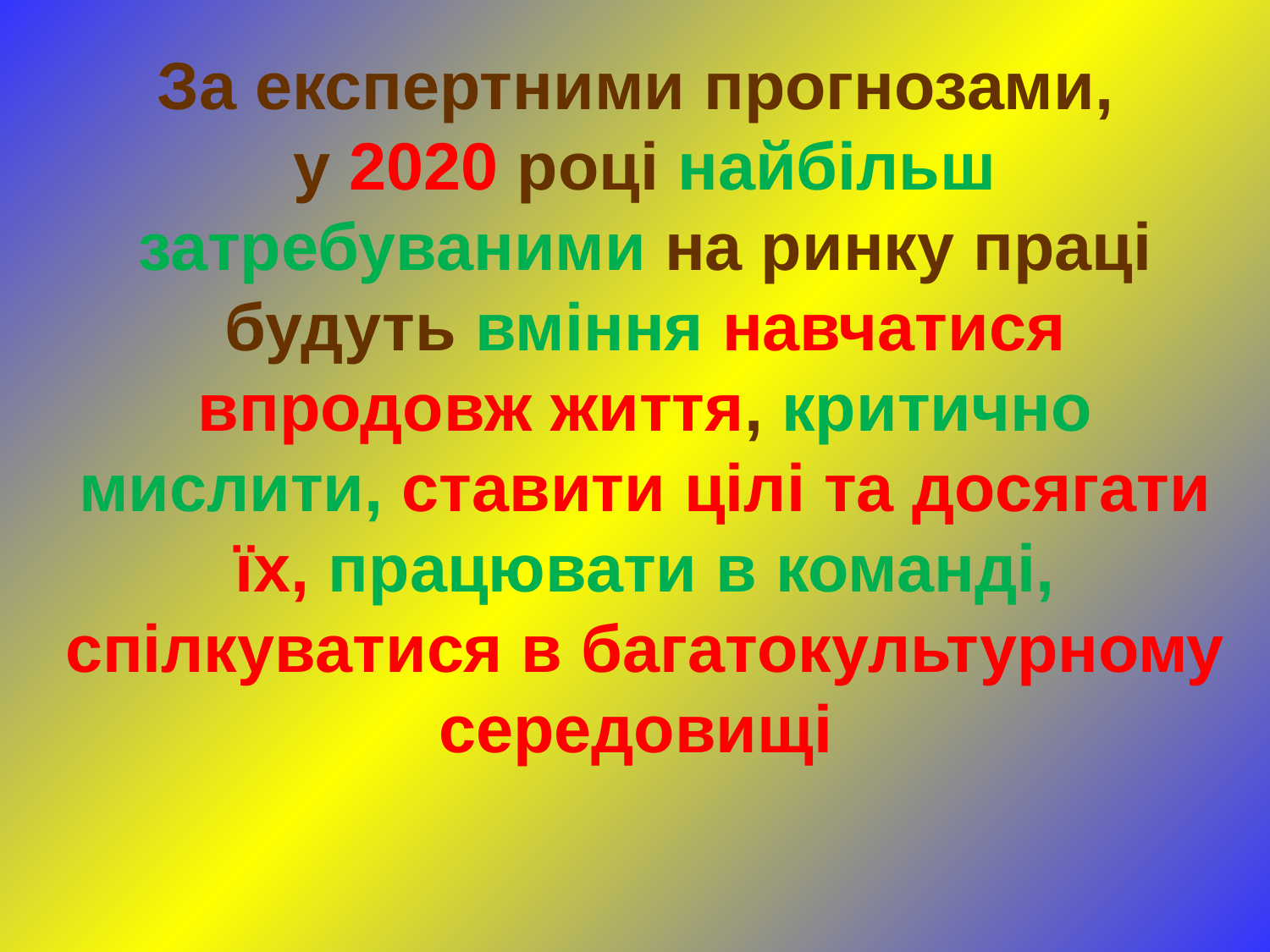

За експертними прогнозами,
у 2020 році найбільш затребуваними на ринку праці будуть вміння навчатися впродовж життя, критично мислити, ставити цілі та досягати їх, працювати в команді, спілкуватися в багатокультурному середовищі